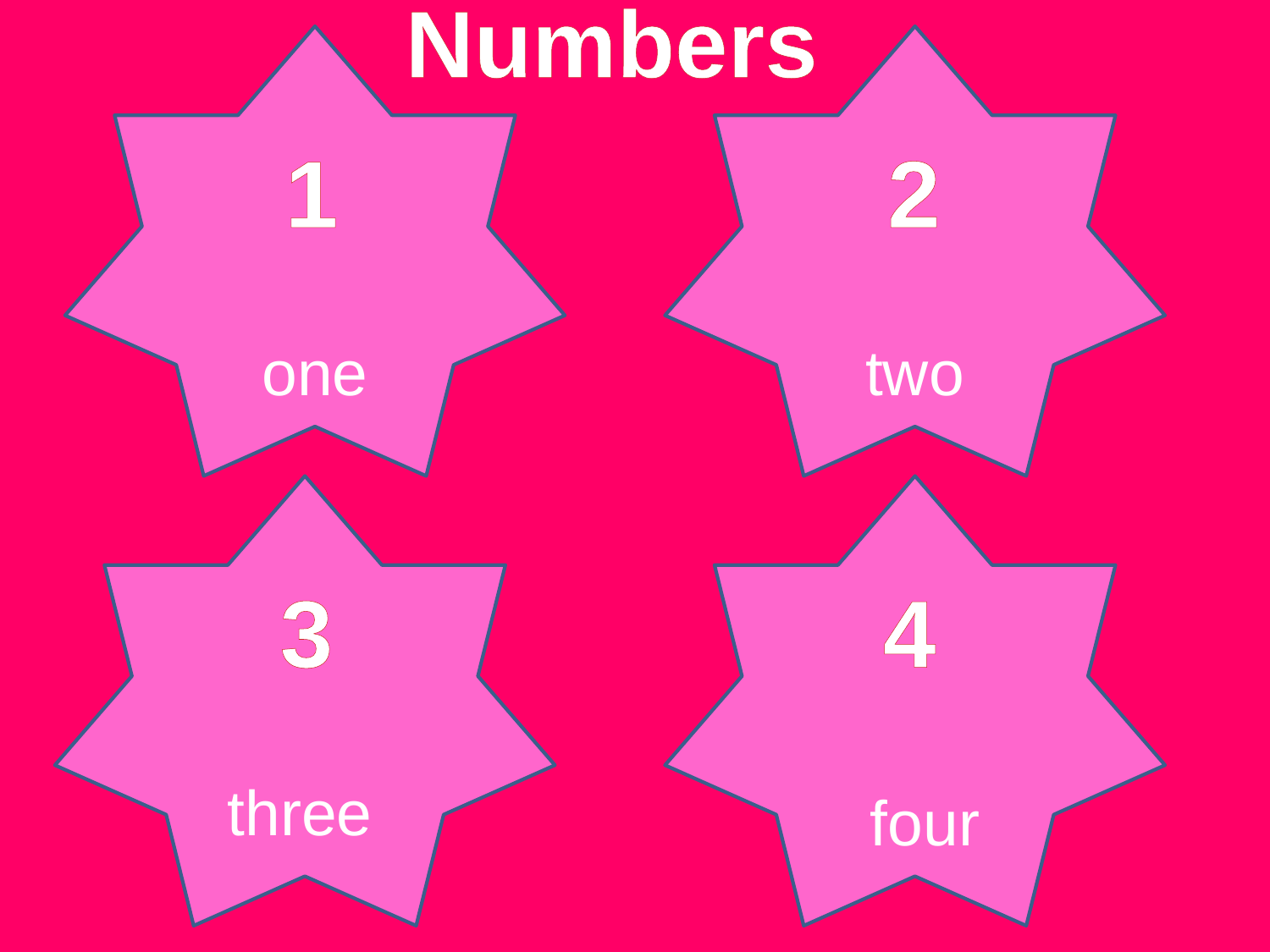

Numbers

1
2
one
two

3
4
three
four